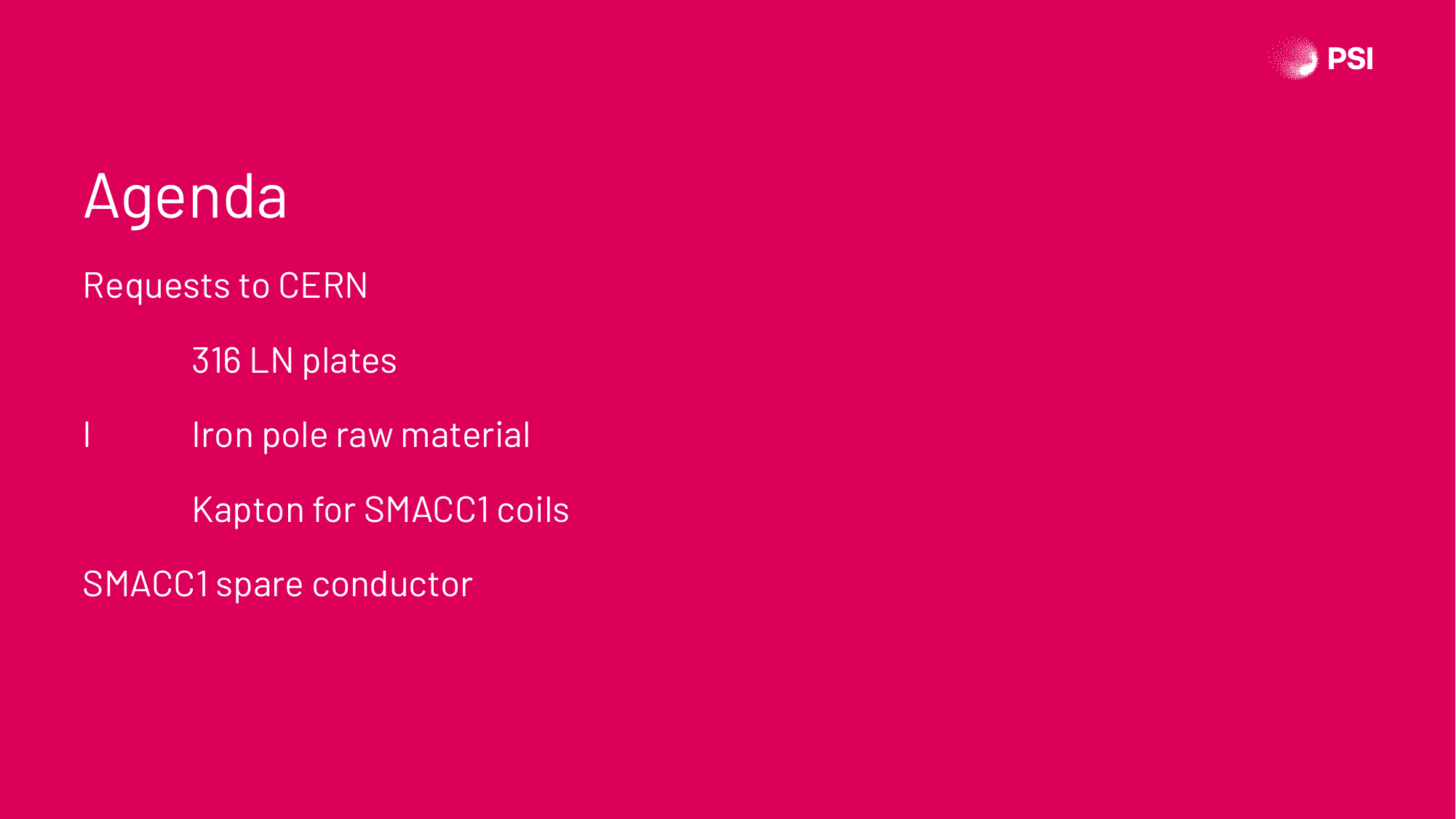

Agenda
Requests to CERN
	316 LN plates
I	Iron pole raw material
	Kapton for SMACC1 coils
SMACC1 spare conductor